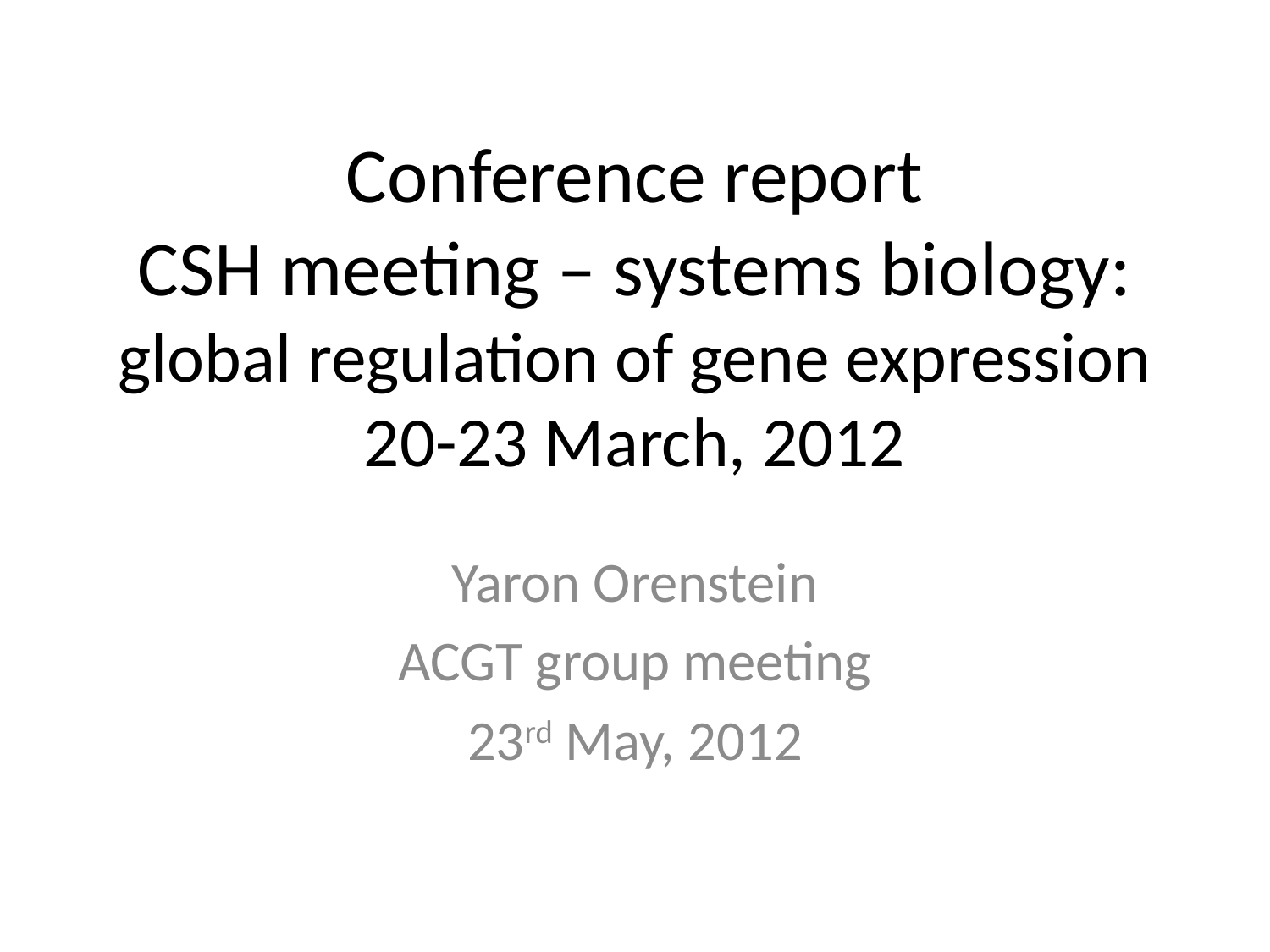

# Conference report CSH meeting – systems biology: global regulation of gene expression 20-23 March, 2012
Yaron Orenstein
ACGT group meeting
23rd May, 2012